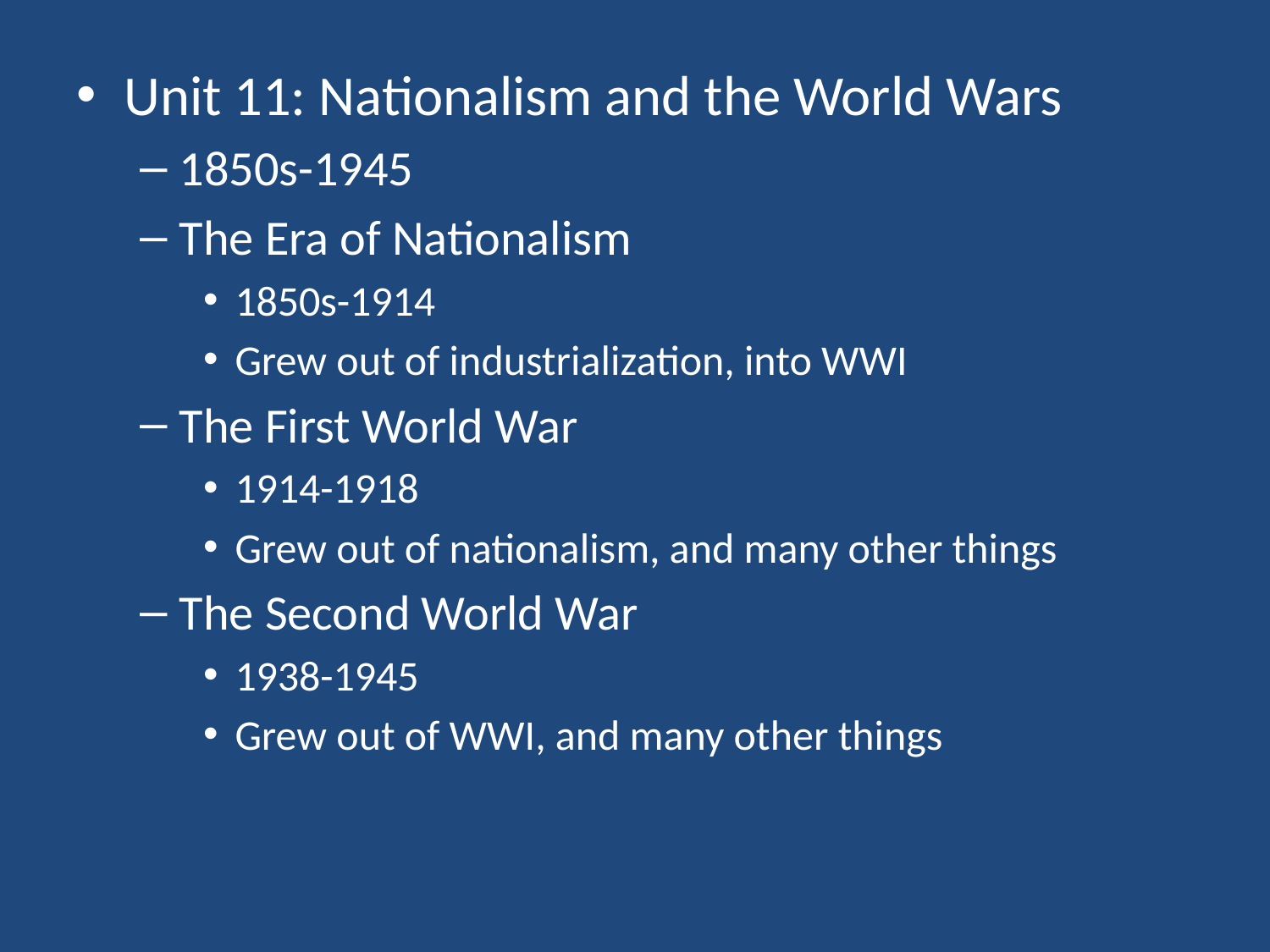

Unit 11: Nationalism and the World Wars
1850s-1945
The Era of Nationalism
1850s-1914
Grew out of industrialization, into WWI
The First World War
1914-1918
Grew out of nationalism, and many other things
The Second World War
1938-1945
Grew out of WWI, and many other things